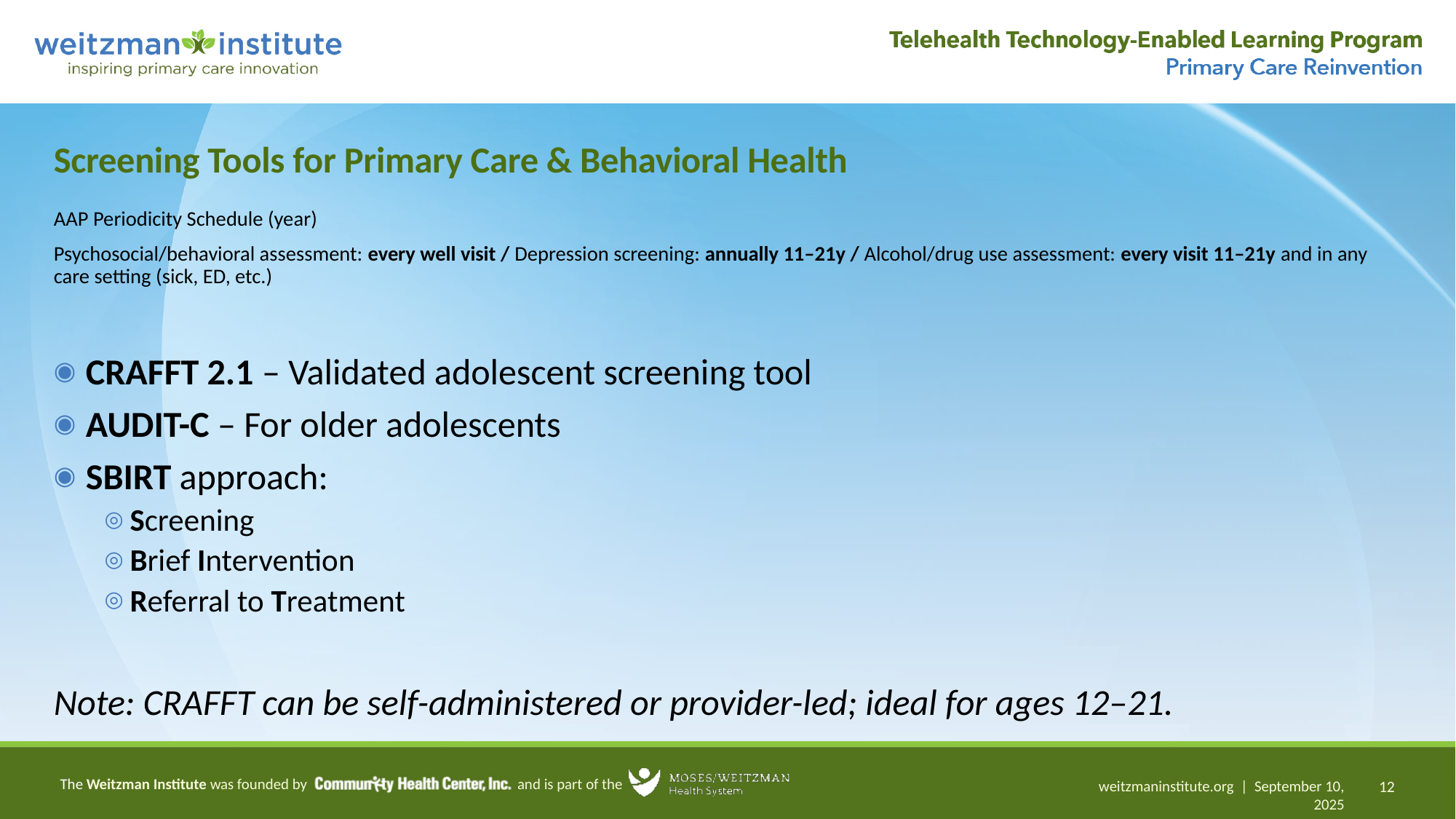

# Screening Tools for Primary Care & Behavioral Health
AAP Periodicity Schedule (year)
Psychosocial/behavioral assessment: every well visit / Depression screening: annually 11–21y / Alcohol/drug use assessment: every visit 11–21y and in any care setting (sick, ED, etc.)

CRAFFT 2.1 – Validated adolescent screening tool
AUDIT-C – For older adolescents
SBIRT approach:
Screening
Brief Intervention
Referral to Treatment

Note: CRAFFT can be self-administered or provider-led; ideal for ages 12–21.